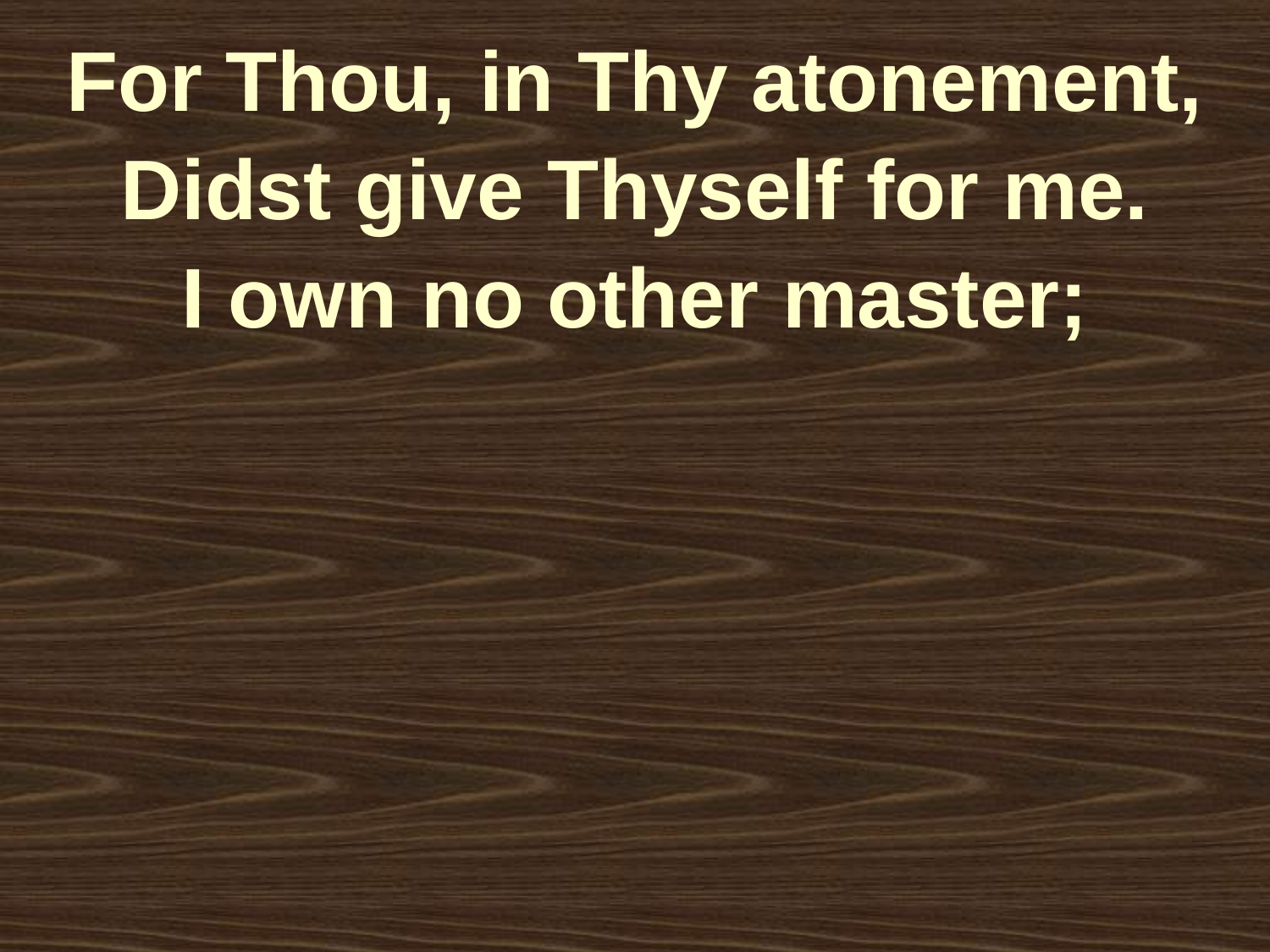

For Thou, in Thy atonement,
Didst give Thyself for me.
I own no other master;